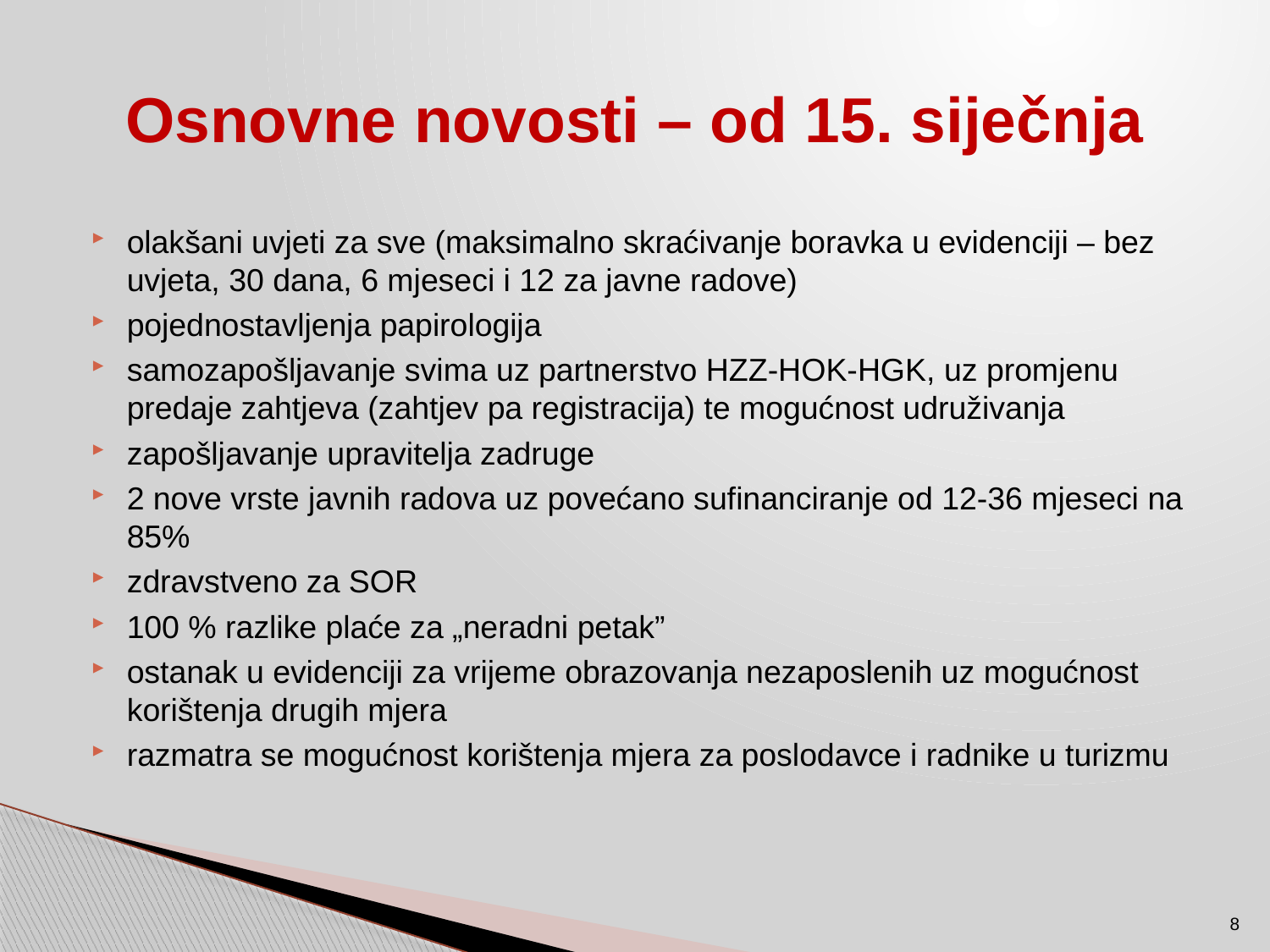

# Osnovne novosti – od 15. siječnja
olakšani uvjeti za sve (maksimalno skraćivanje boravka u evidenciji – bez uvjeta, 30 dana, 6 mjeseci i 12 za javne radove)
pojednostavljenja papirologija
samozapošljavanje svima uz partnerstvo HZZ-HOK-HGK, uz promjenu predaje zahtjeva (zahtjev pa registracija) te mogućnost udruživanja
zapošljavanje upravitelja zadruge
2 nove vrste javnih radova uz povećano sufinanciranje od 12-36 mjeseci na 85%
zdravstveno za SOR
100 % razlike plaće za „neradni petak”
ostanak u evidenciji za vrijeme obrazovanja nezaposlenih uz mogućnost korištenja drugih mjera
razmatra se mogućnost korištenja mjera za poslodavce i radnike u turizmu

8